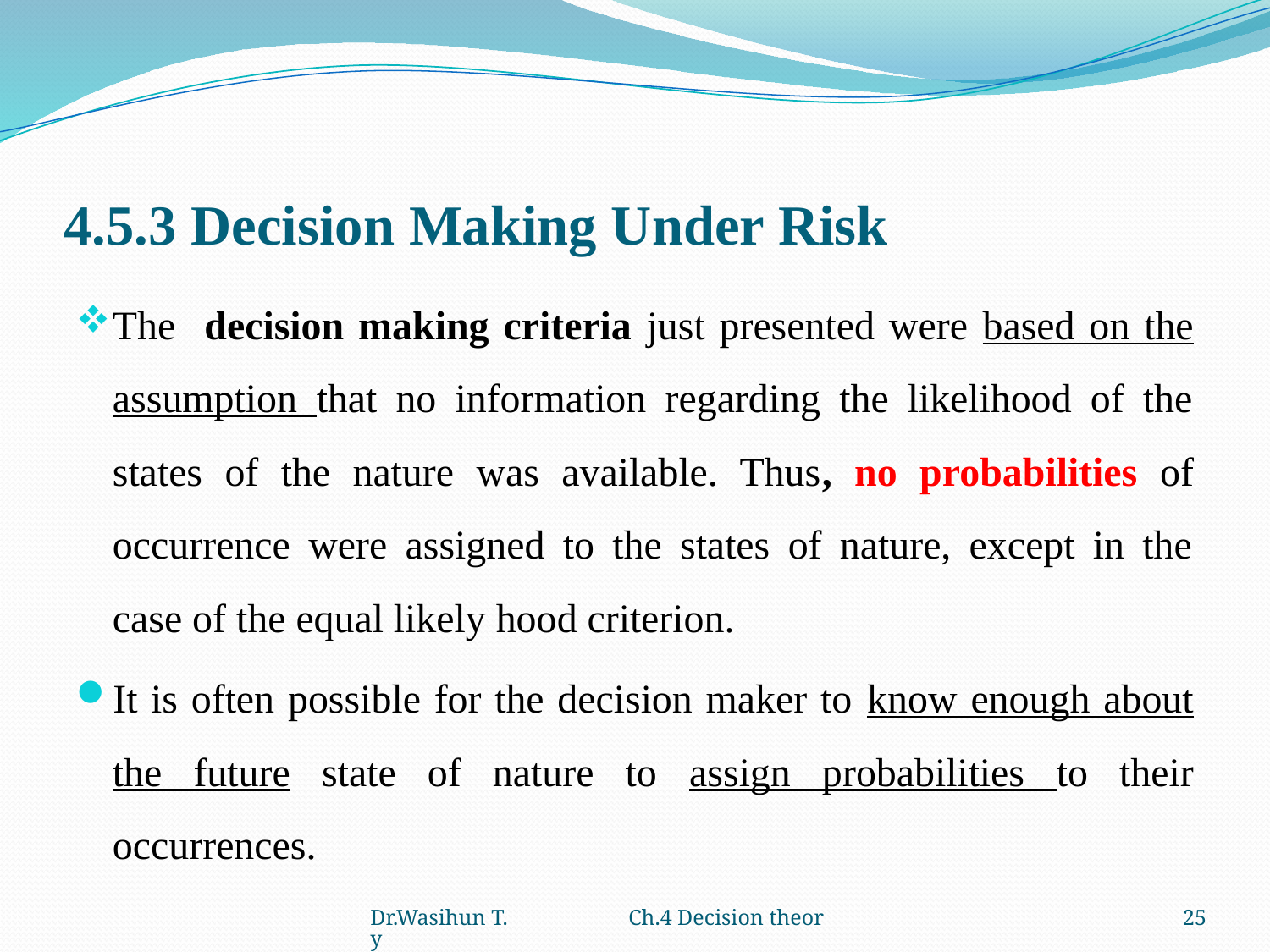

# 4.5.3 Decision Making Under Risk
The  decision making criteria just presented were based on the assumption that no information regarding the likelihood of the states of the nature was available. Thus, no probabilities of occurrence were assigned to the states of nature, except in the case of the equal likely hood criterion.
It is often possible for the decision maker to know enough about the future state of nature to assign probabilities to their occurrences.
Dr.Wasihun T.                      Ch.4 Decision theory
25